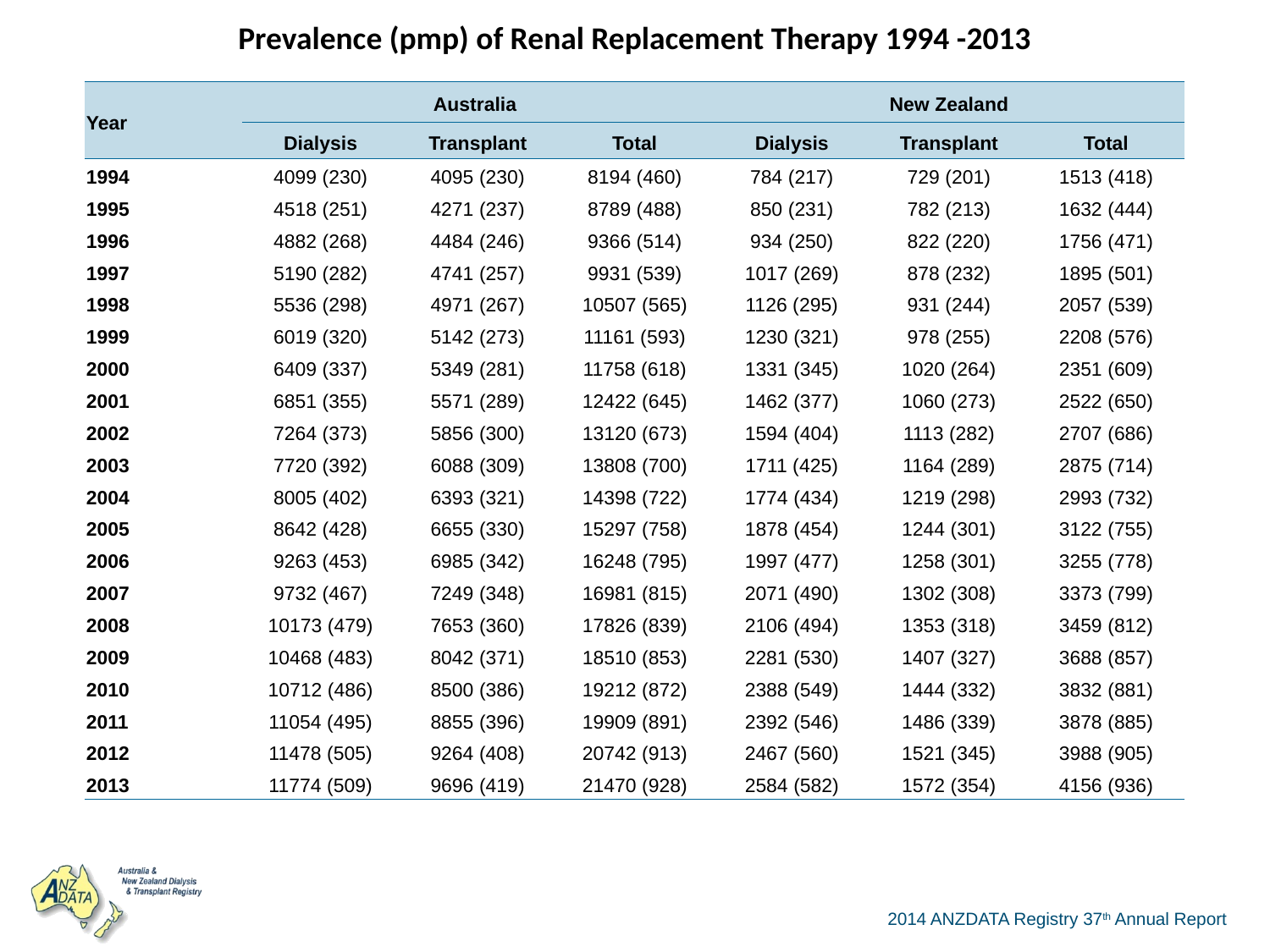

| Prevalence (pmp) of Renal Replacement Therapy 1994 -2013 |  |  |  |  |  |  |
| --- | --- | --- | --- | --- | --- | --- |
| Year | Australia |  |  | New Zealand |  |  |
|  | Dialysis | Transplant | Total | Dialysis | Transplant | Total |
| 1994 | 4099 (230) | 4095 (230) | 8194 (460) | 784 (217) | 729 (201) | 1513 (418) |
| 1995 | 4518 (251) | 4271 (237) | 8789 (488) | 850 (231) | 782 (213) | 1632 (444) |
| 1996 | 4882 (268) | 4484 (246) | 9366 (514) | 934 (250) | 822 (220) | 1756 (471) |
| 1997 | 5190 (282) | 4741 (257) | 9931 (539) | 1017 (269) | 878 (232) | 1895 (501) |
| 1998 | 5536 (298) | 4971 (267) | 10507 (565) | 1126 (295) | 931 (244) | 2057 (539) |
| 1999 | 6019 (320) | 5142 (273) | 11161 (593) | 1230 (321) | 978 (255) | 2208 (576) |
| 2000 | 6409 (337) | 5349 (281) | 11758 (618) | 1331 (345) | 1020 (264) | 2351 (609) |
| 2001 | 6851 (355) | 5571 (289) | 12422 (645) | 1462 (377) | 1060 (273) | 2522 (650) |
| 2002 | 7264 (373) | 5856 (300) | 13120 (673) | 1594 (404) | 1113 (282) | 2707 (686) |
| 2003 | 7720 (392) | 6088 (309) | 13808 (700) | 1711 (425) | 1164 (289) | 2875 (714) |
| 2004 | 8005 (402) | 6393 (321) | 14398 (722) | 1774 (434) | 1219 (298) | 2993 (732) |
| 2005 | 8642 (428) | 6655 (330) | 15297 (758) | 1878 (454) | 1244 (301) | 3122 (755) |
| 2006 | 9263 (453) | 6985 (342) | 16248 (795) | 1997 (477) | 1258 (301) | 3255 (778) |
| 2007 | 9732 (467) | 7249 (348) | 16981 (815) | 2071 (490) | 1302 (308) | 3373 (799) |
| 2008 | 10173 (479) | 7653 (360) | 17826 (839) | 2106 (494) | 1353 (318) | 3459 (812) |
| 2009 | 10468 (483) | 8042 (371) | 18510 (853) | 2281 (530) | 1407 (327) | 3688 (857) |
| 2010 | 10712 (486) | 8500 (386) | 19212 (872) | 2388 (549) | 1444 (332) | 3832 (881) |
| 2011 | 11054 (495) | 8855 (396) | 19909 (891) | 2392 (546) | 1486 (339) | 3878 (885) |
| 2012 | 11478 (505) | 9264 (408) | 20742 (913) | 2467 (560) | 1521 (345) | 3988 (905) |
| 2013 | 11774 (509) | 9696 (419) | 21470 (928) | 2584 (582) | 1572 (354) | 4156 (936) |